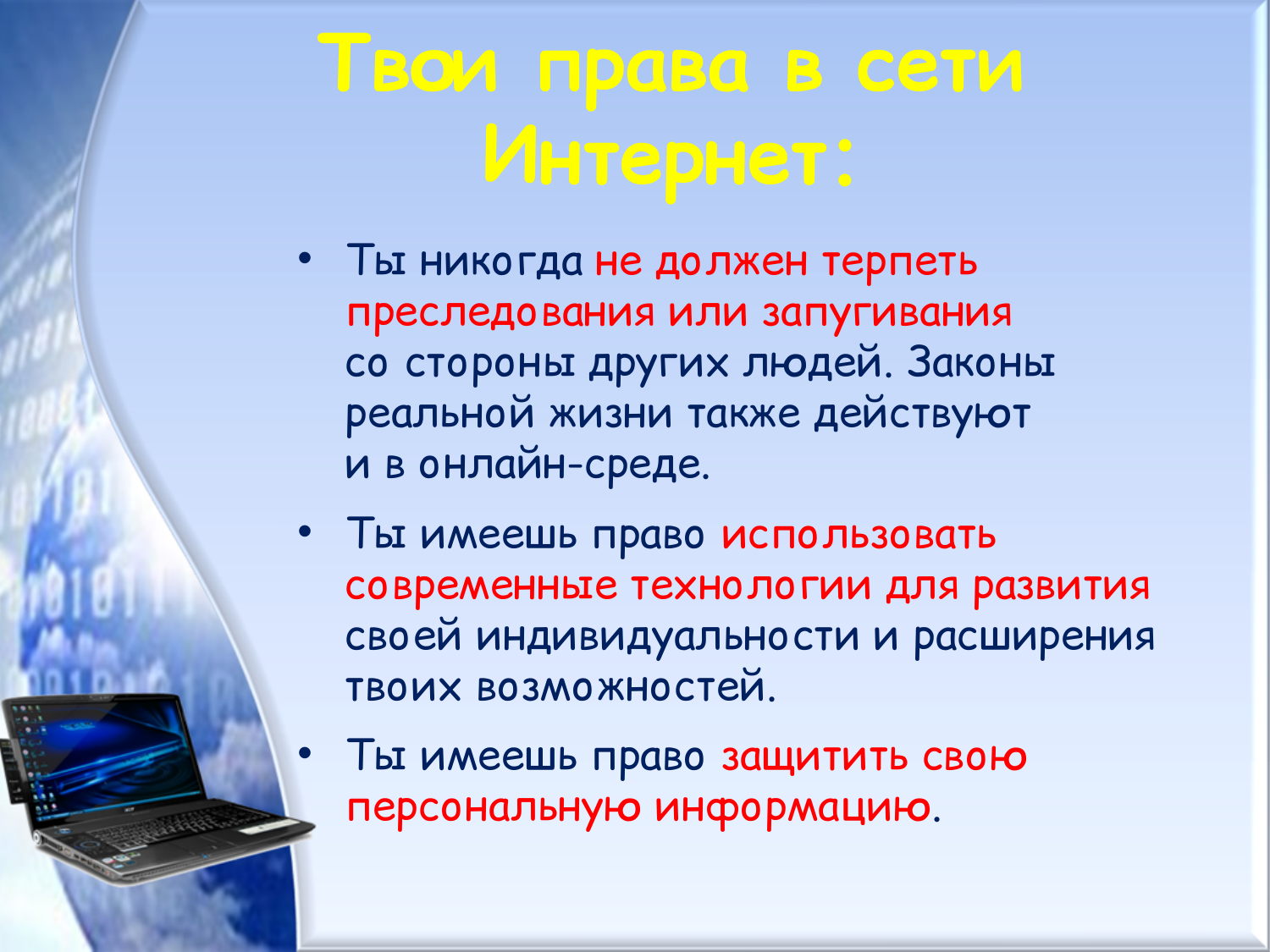

# Твои права в сети Интернет:
Ты никогда не должен терпеть преследования или запугивания со стороны других людей. Законы реальной жизни также действуют и в онлайн-среде.
Ты имеешь право использовать современные технологии для развития своей индивидуальности и расширения твоих возможностей.
Ты имеешь право защитить свою персональную информацию.